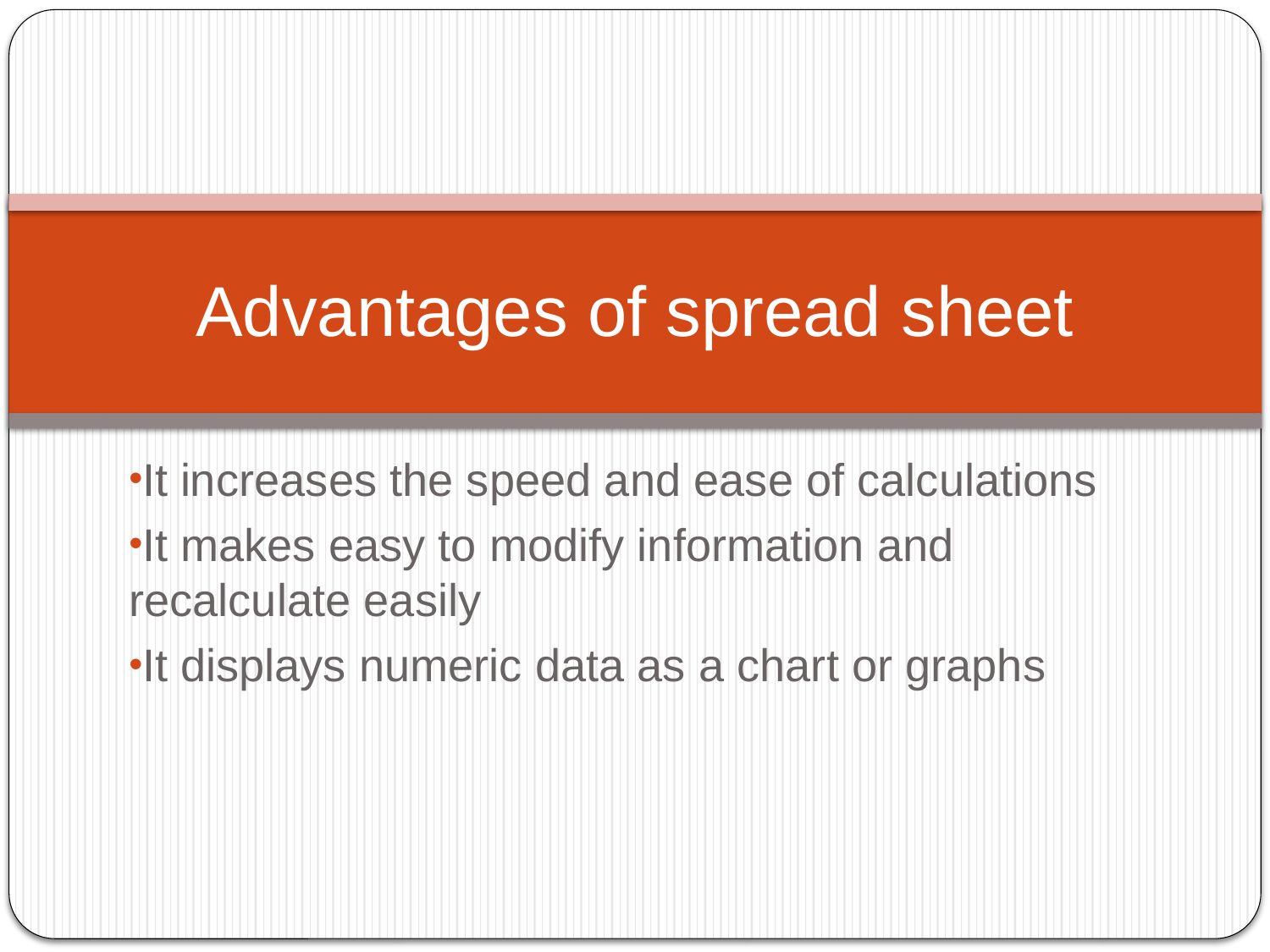

# Advantages of spread sheet
It increases the speed and ease of calculations
It makes easy to modify information and recalculate easily
It displays numeric data as a chart or graphs